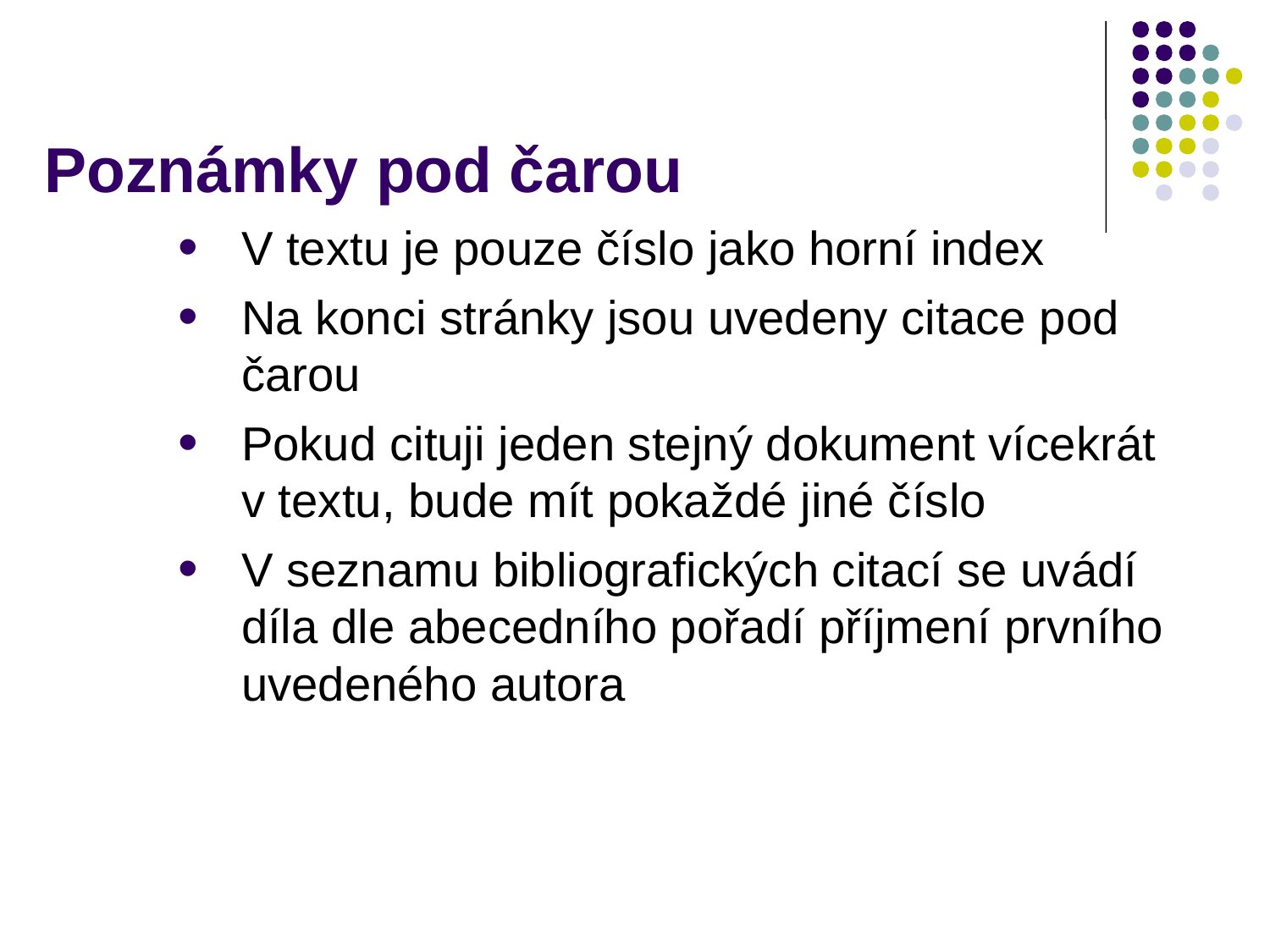

# Poznámky pod čarou
V textu je pouze číslo jako horní index
Na konci stránky jsou uvedeny citace pod čarou
Pokud cituji jeden stejný dokument vícekrát v textu, bude mít pokaždé jiné číslo
V seznamu bibliografických citací se uvádí díla dle abecedního pořadí příjmení prvního uvedeného autora